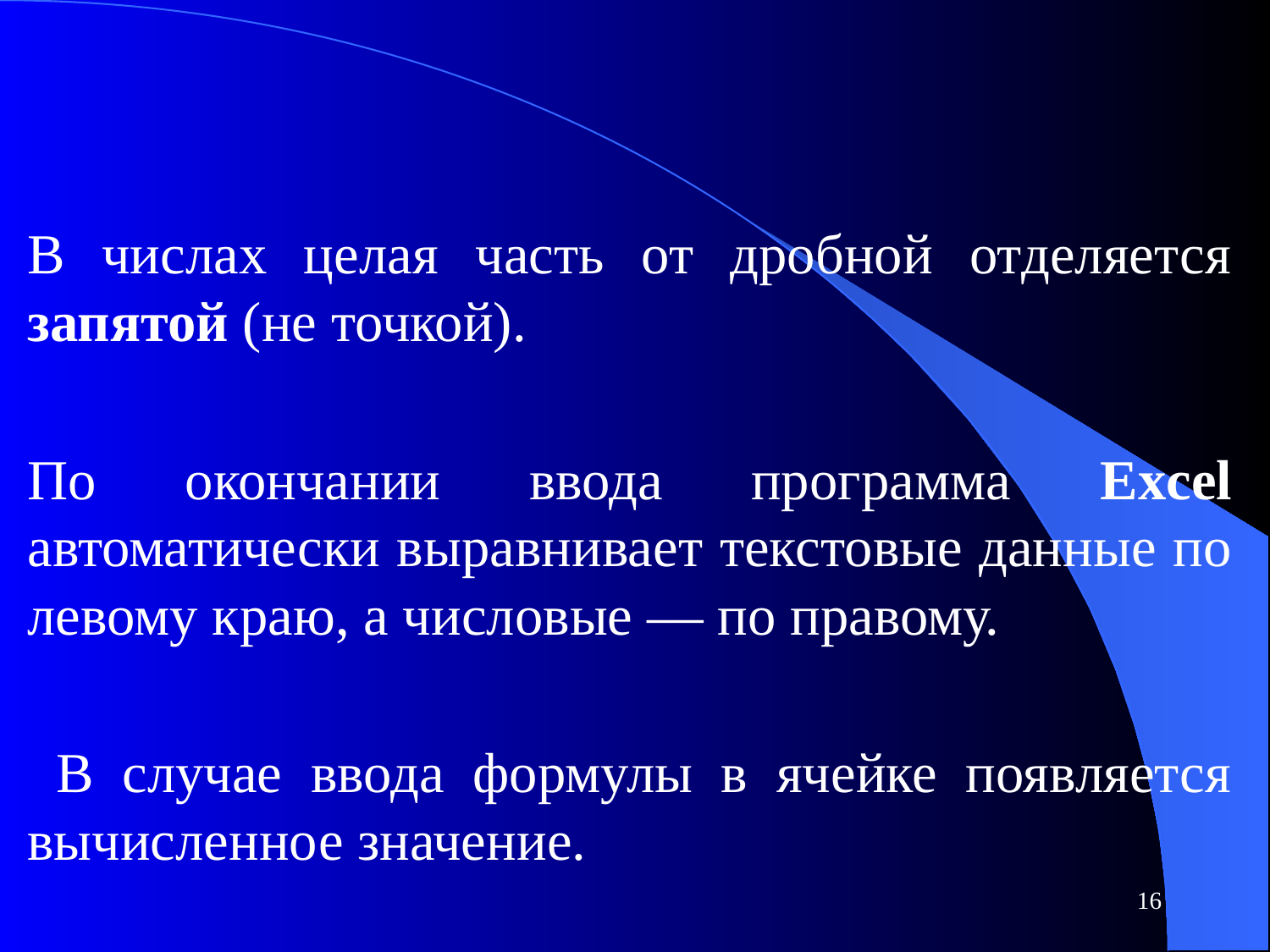

В числах целая часть от дробной отделяется запятой (не точкой).

По окончании ввода программа Excel автоматически выравнивает текстовые данные по левому краю, а числовые — по правому.

 В случае ввода формулы в ячейке появляется вычисленное значение.
#
16